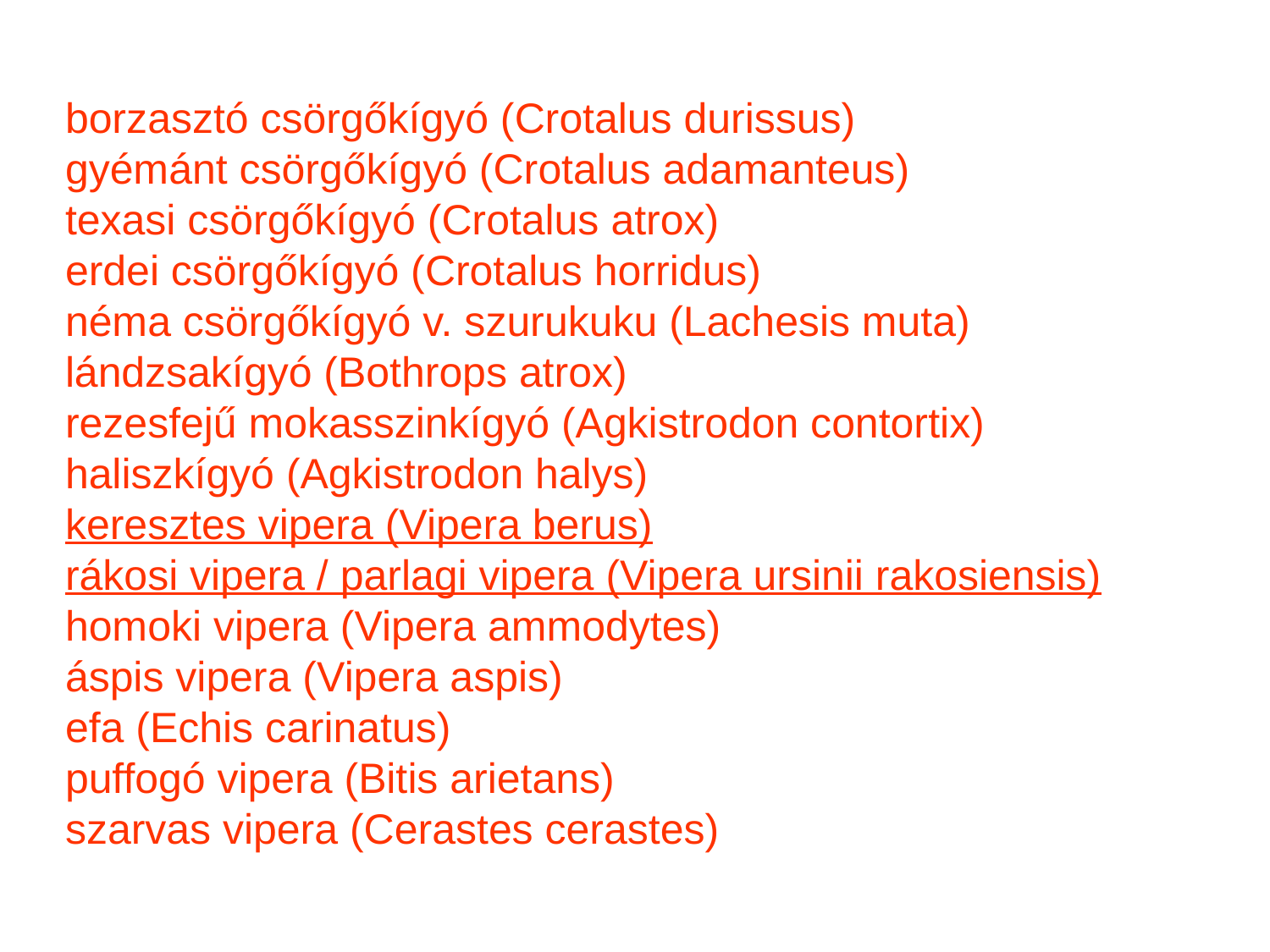

borzasztó csörgőkígyó (Crotalus durissus)
gyémánt csörgőkígyó (Crotalus adamanteus)
texasi csörgőkígyó (Crotalus atrox)
erdei csörgőkígyó (Crotalus horridus)
néma csörgőkígyó v. szurukuku (Lachesis muta)
lándzsakígyó (Bothrops atrox)
rezesfejű mokasszinkígyó (Agkistrodon contortix)
haliszkígyó (Agkistrodon halys)
keresztes vipera (Vipera berus)
rákosi vipera / parlagi vipera (Vipera ursinii rakosiensis)
homoki vipera (Vipera ammodytes)
áspis vipera (Vipera aspis)
efa (Echis carinatus)
puffogó vipera (Bitis arietans)
szarvas vipera (Cerastes cerastes)